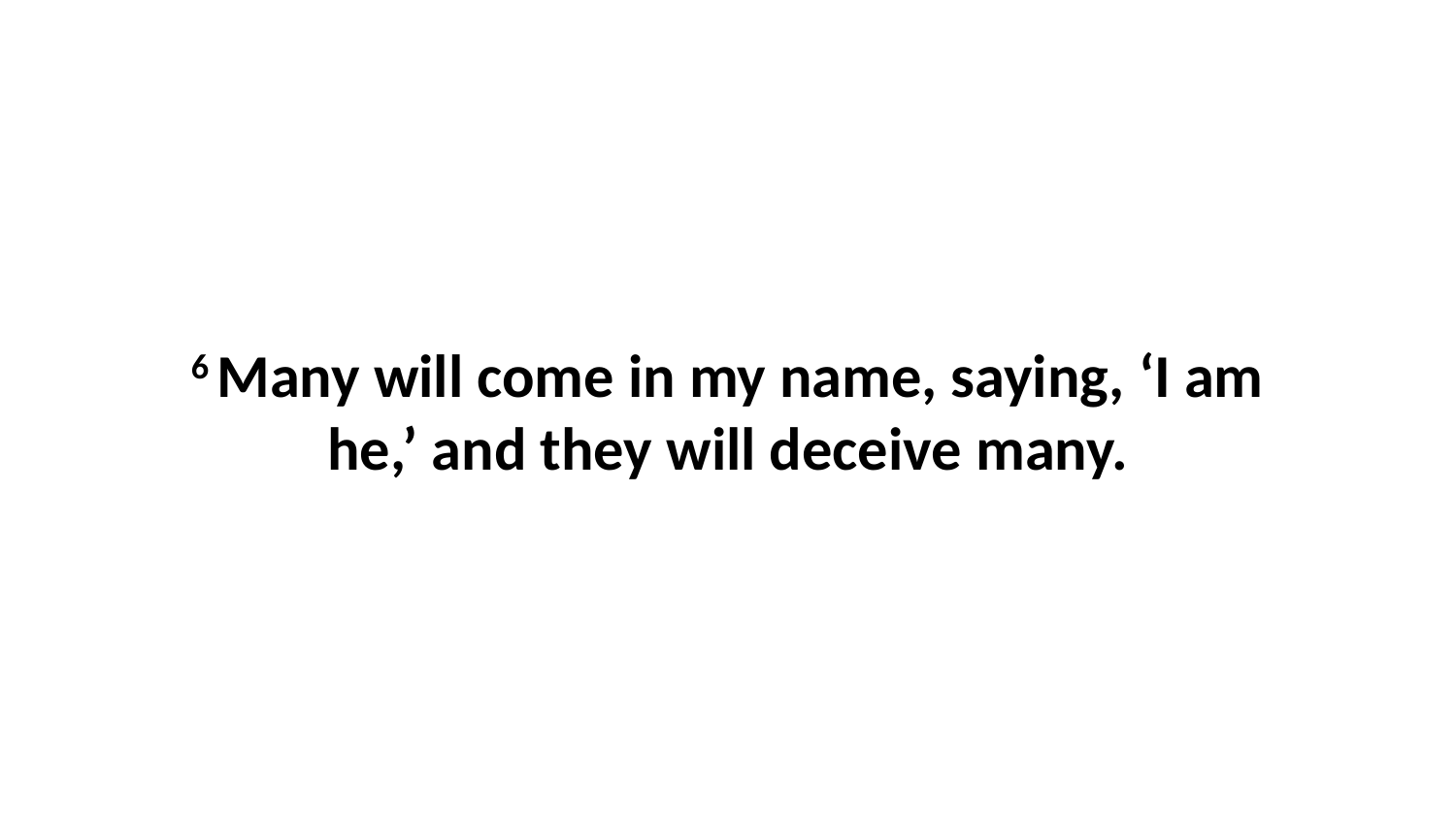

6 Many will come in my name, saying, ‘I am he,’ and they will deceive many.